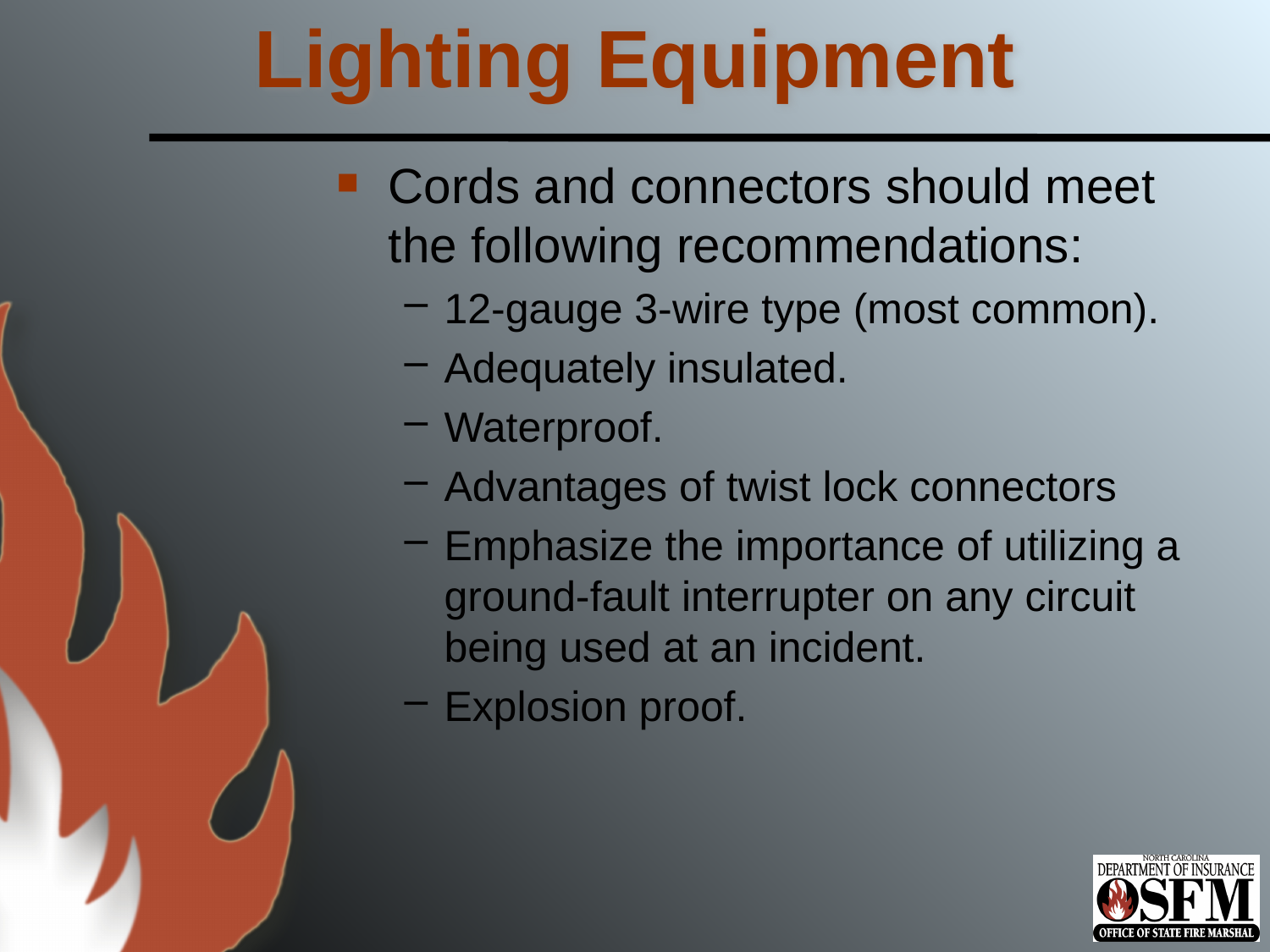

# Lighting Equipment
Cords and connectors should meet the following recommendations:
12-gauge 3-wire type (most common).
Adequately insulated.
Waterproof.
Advantages of twist lock connectors
Emphasize the importance of utilizing a ground-fault interrupter on any circuit being used at an incident.
Explosion proof.